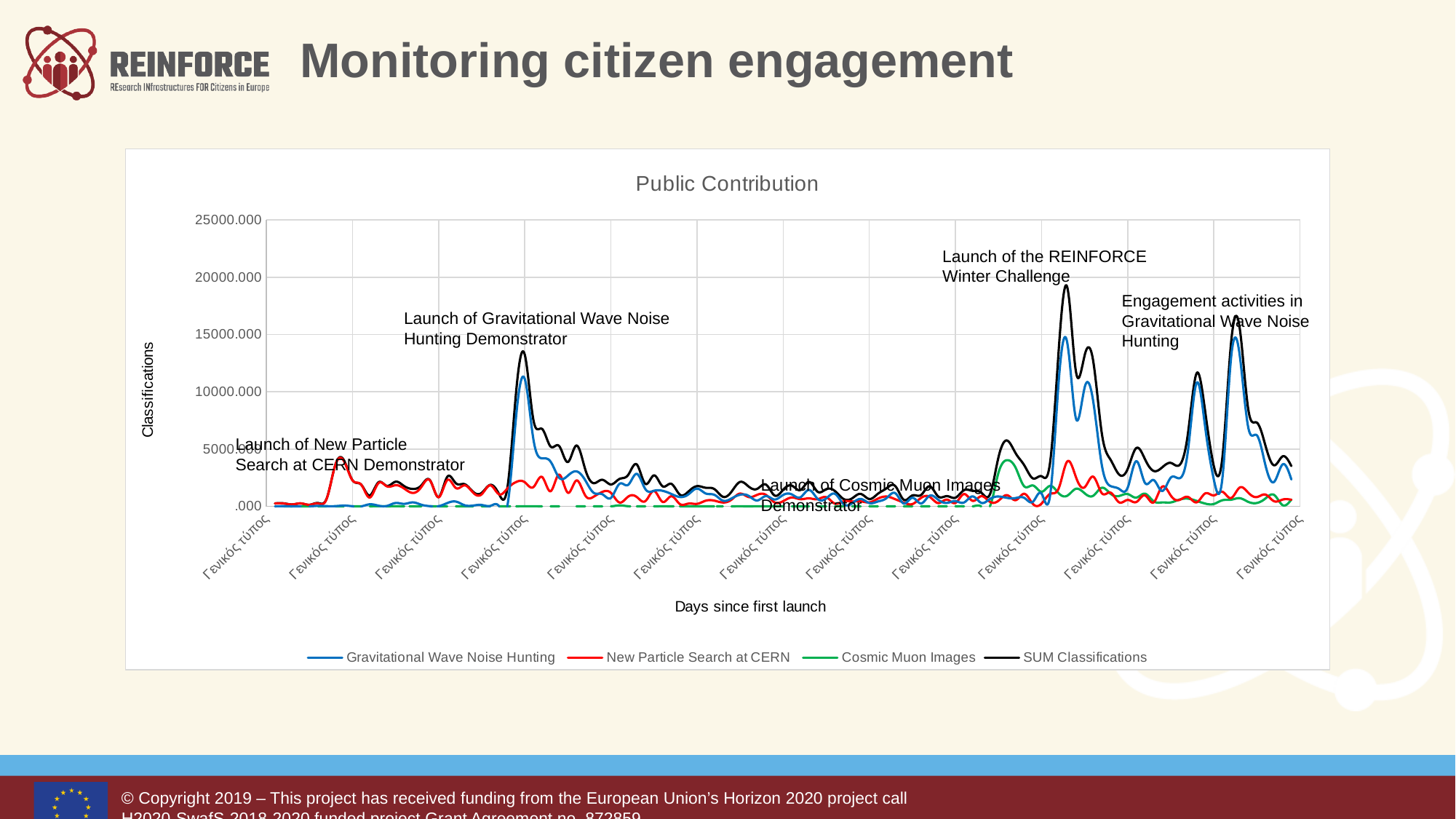

# Monitoring citizen engagement

### Chart: Public Contribution

| Category | Gravitational Wave Noise Hunting  | New Particle Search at CERN  | Cosmic Muon Images | SUM Classifications |
|---|---|---|---|---|
Launch of the REINFORCE
Winter Challenge
Engagement activities in
Gravitational Wave Noise
Hunting
Launch of Gravitational Wave Noise
Hunting Demonstrator
Launch of New Particle
Search at CERN Demonstrator
Launch of Cosmic Muon Images
Demonstrator